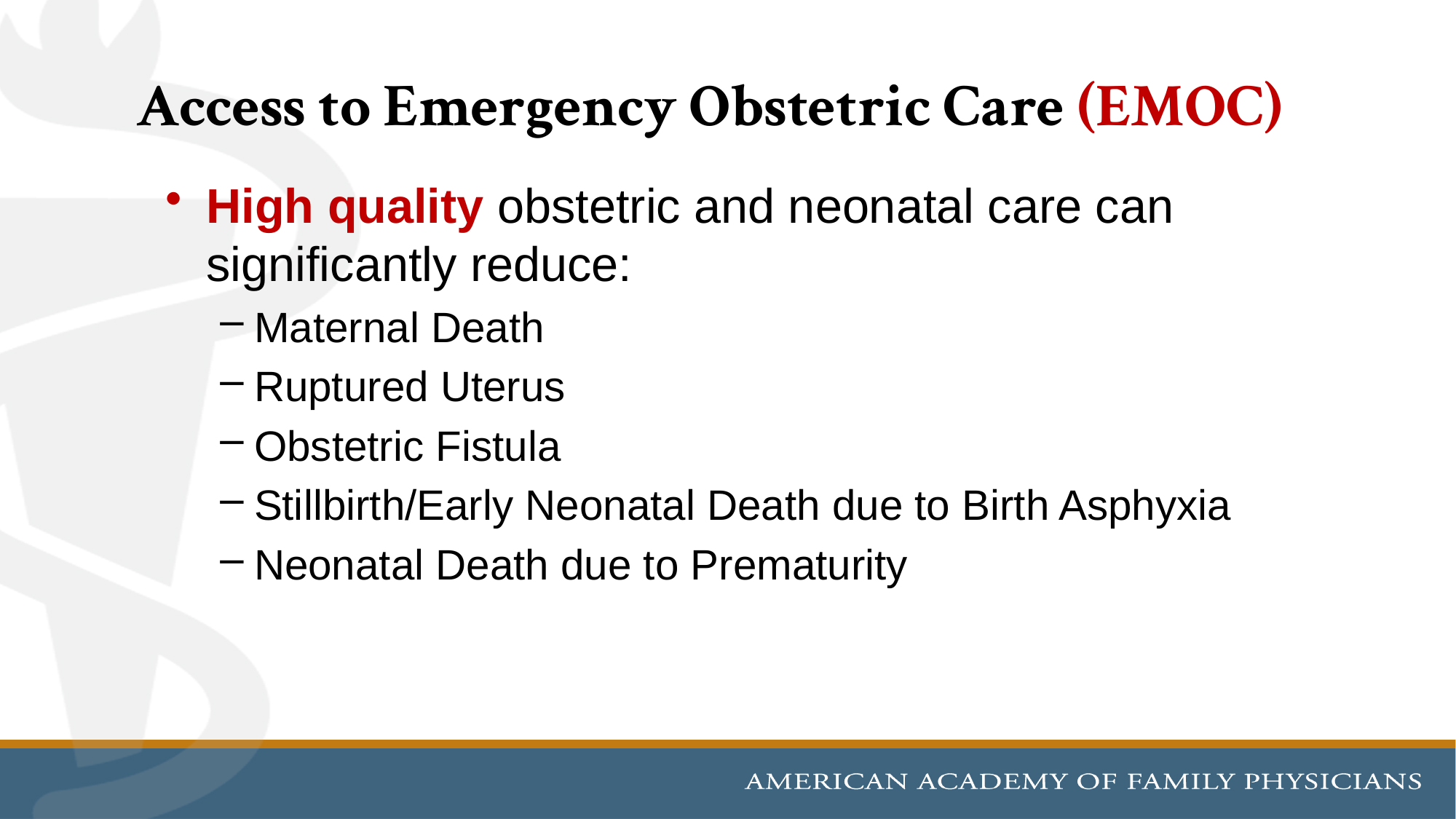

# Access to Emergency Obstetric Care (EMOC)
High quality obstetric and neonatal care can significantly reduce:
Maternal Death
Ruptured Uterus
Obstetric Fistula
Stillbirth/Early Neonatal Death due to Birth Asphyxia
Neonatal Death due to Prematurity